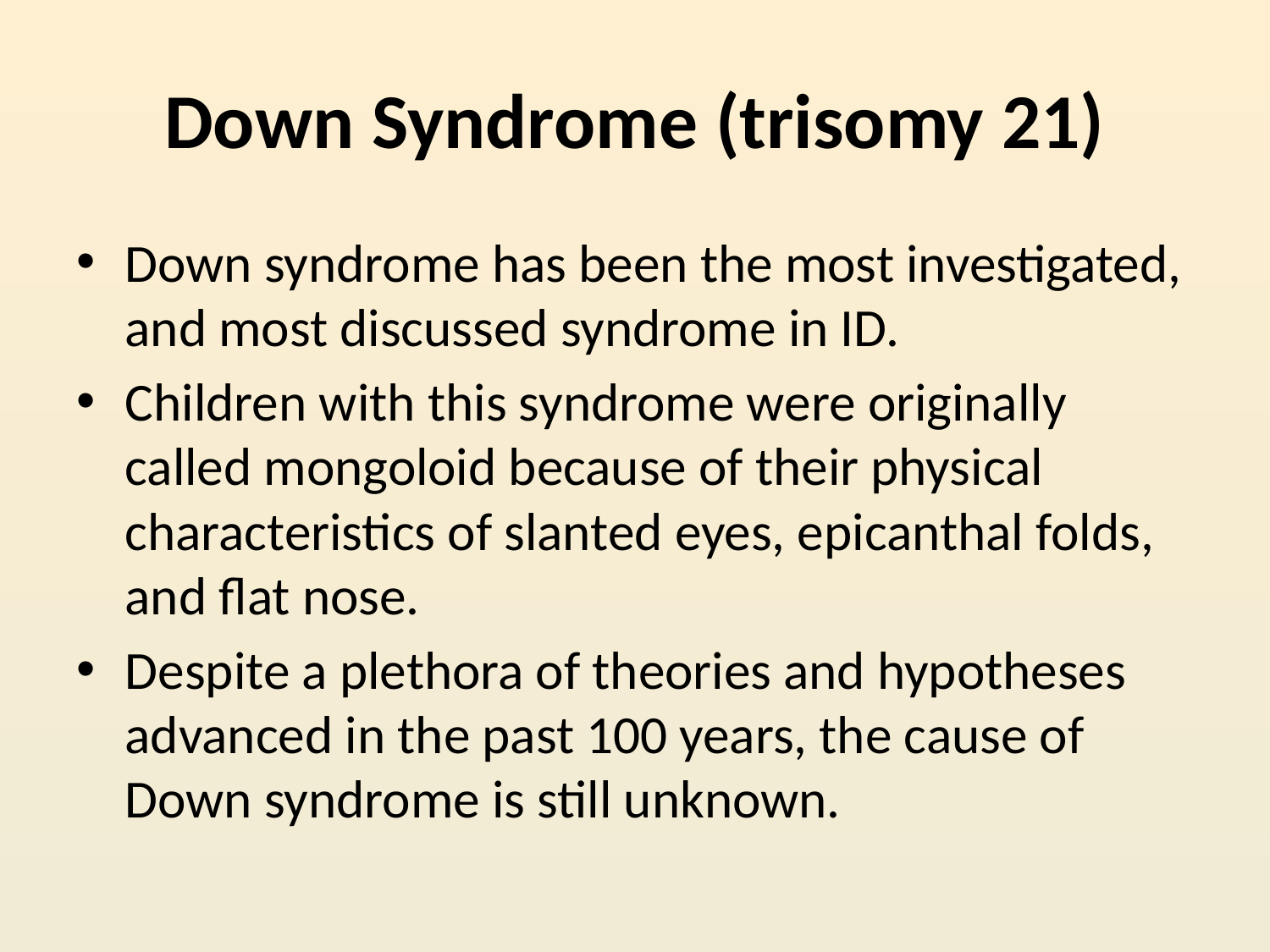

# Down Syndrome (trisomy 21)
Down syndrome has been the most investigated, and most discussed syndrome in ID.
Children with this syndrome were originally called mongoloid because of their physical characteristics of slanted eyes, epicanthal folds, and flat nose.
Despite a plethora of theories and hypotheses advanced in the past 100 years, the cause of Down syndrome is still unknown.